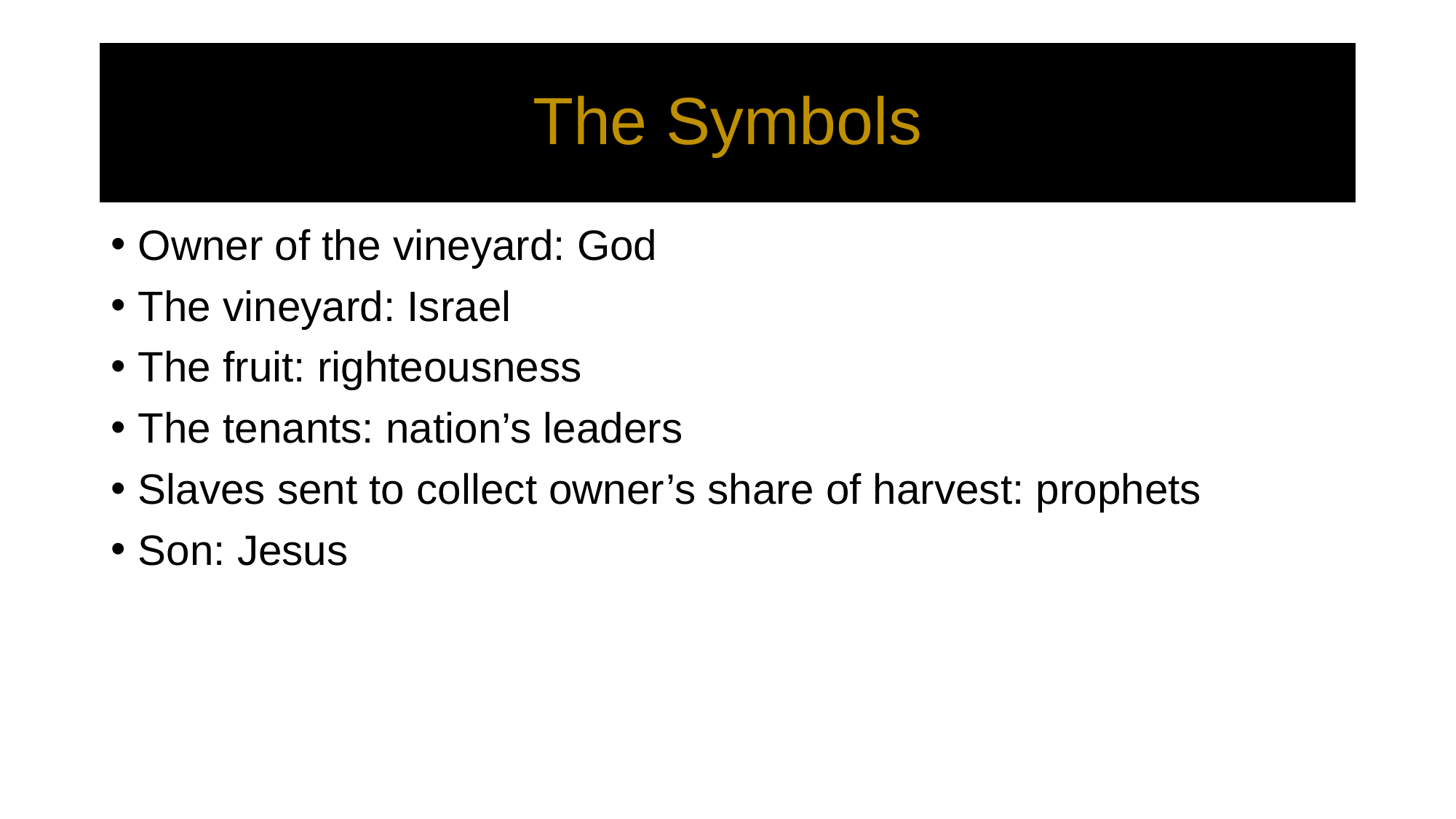

# The Symbols
Owner of the vineyard: God
The vineyard: Israel
The fruit: righteousness
The tenants: nation’s leaders
Slaves sent to collect owner’s share of harvest: prophets
Son: Jesus